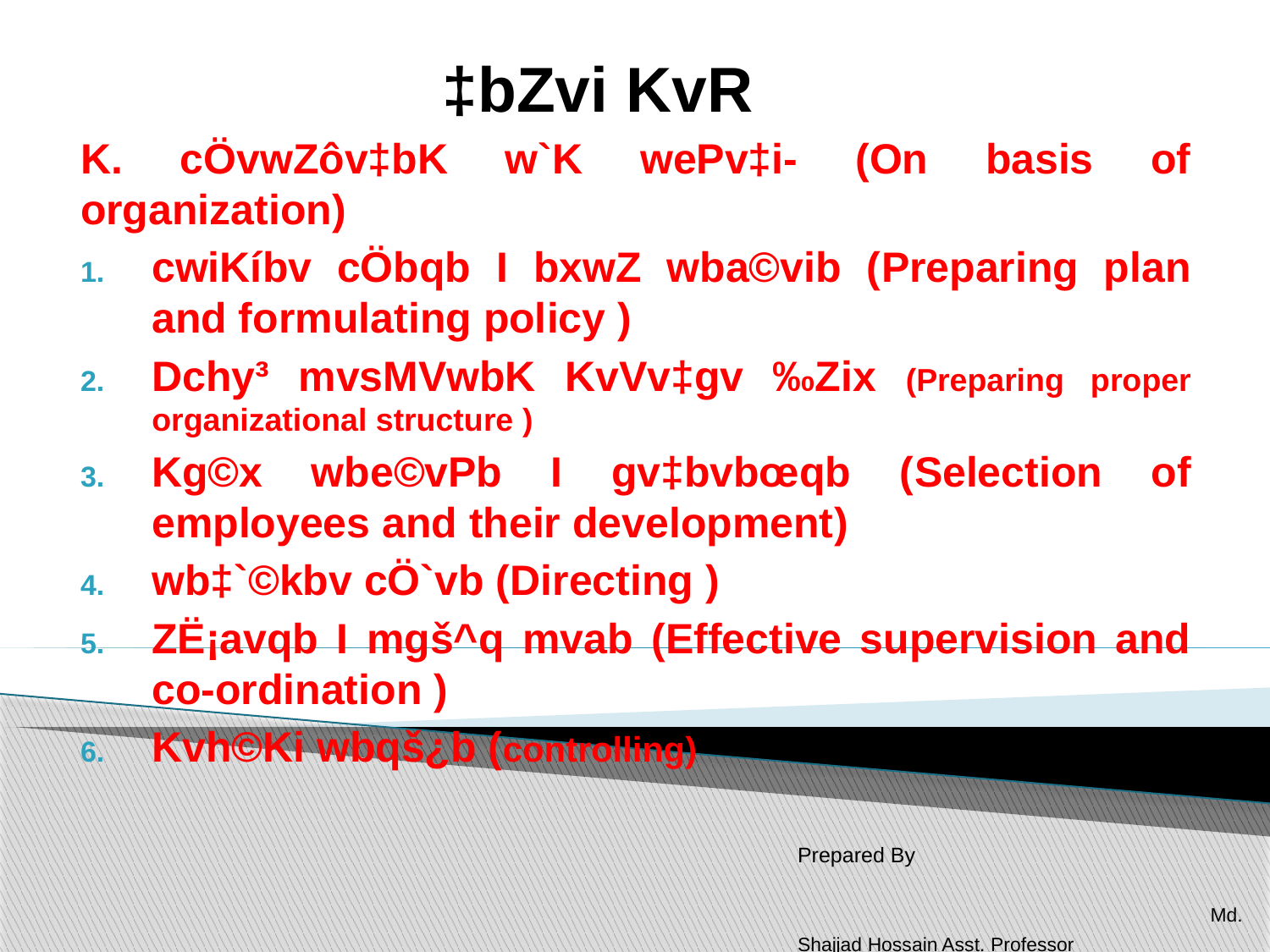

‡bZvi KvR
#

K. cÖvwZôv‡bK w`K wePv‡i- (On basis of organization)
cwiKíbv cÖbqb I bxwZ wba©vib (Preparing plan and formulating policy )
Dchy³ mvsMVwbK KvVv‡gv ‰Zix (Preparing proper organizational structure )
Kg©x wbe©vPb I gv‡bvbœqb (Selection of employees and their development)
wb‡`©kbv cÖ`vb (Directing )
ZË¡avqb I mgš^q mvab (Effective supervision and co-ordination )
Kvh©Ki wbqš¿b (controlling)
Prepared By                                                       Md. Shajjad Hossain Asst. Professor                                                                                                                                                 Department of Management                                                                                                                        Alhaj Ahed Ali Biswas Degree College, Pabna